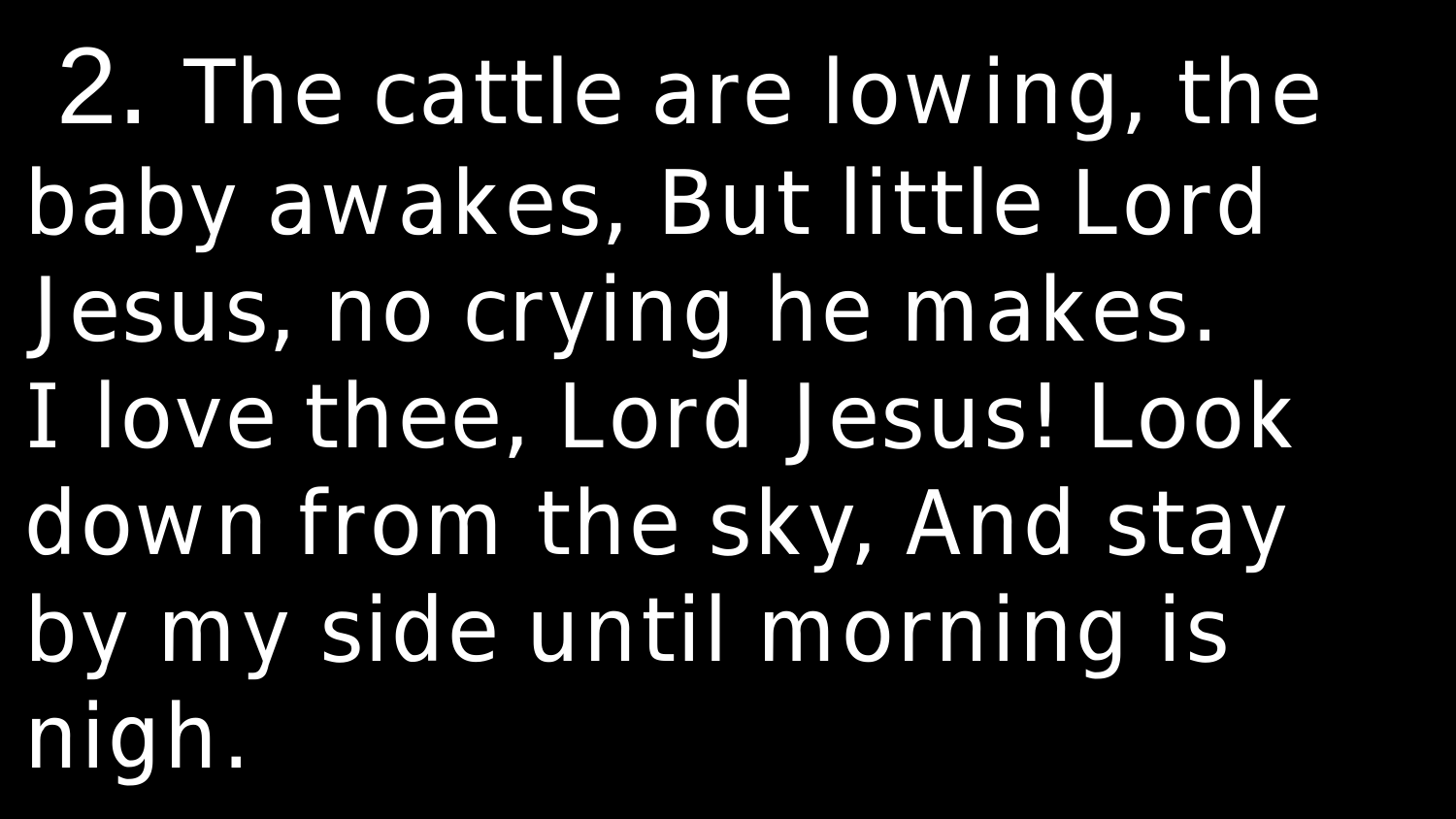

# 2. The cattle are lowing, the baby awakes, But little Lord Jesus, no crying he makes. I love thee, Lord Jesus! Look down from the sky, And stay by my side until morning is nigh.